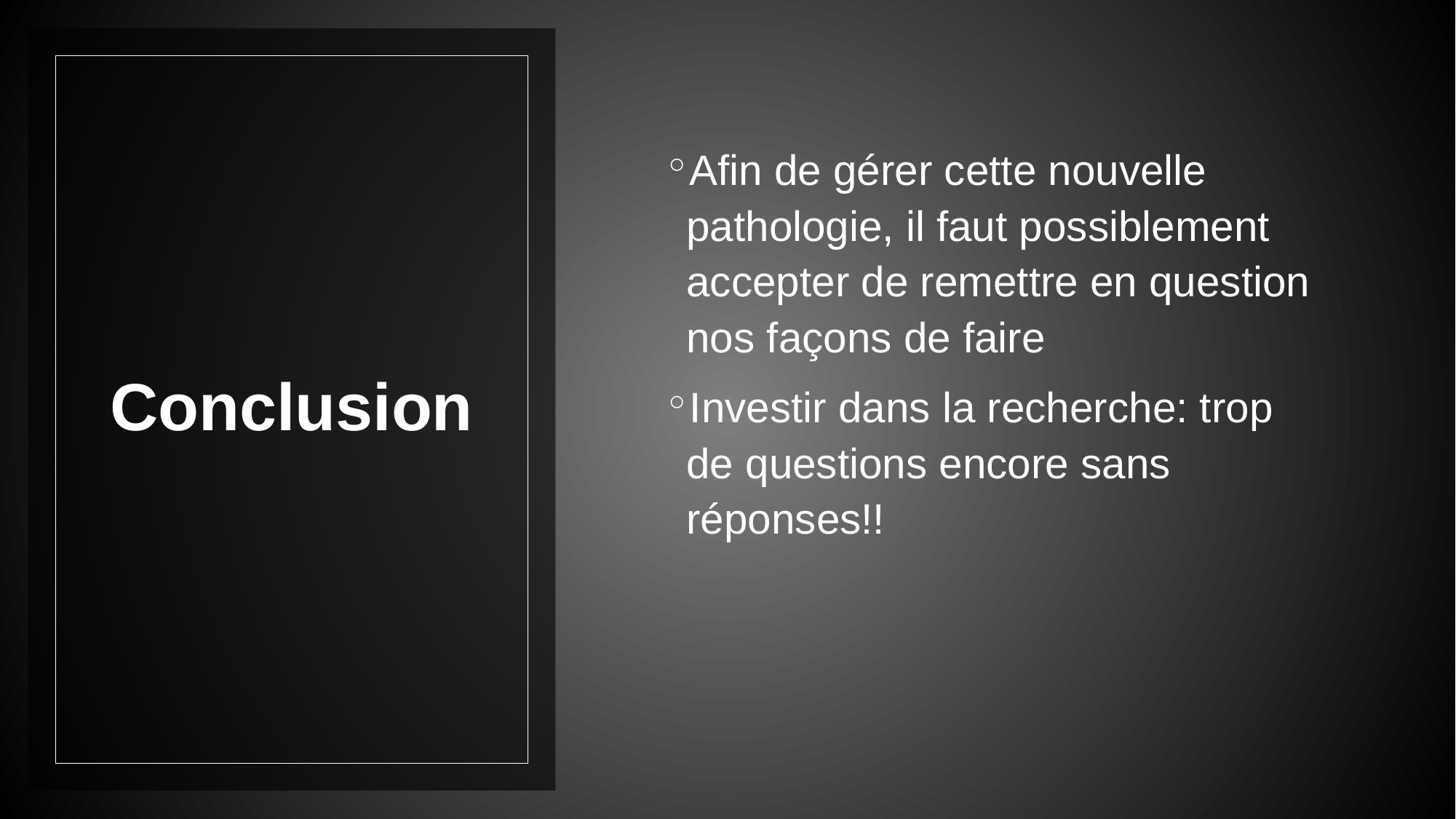

Afin de gérer cette nouvelle pathologie, il faut possiblement accepter de remettre en question nos façons de faire
Investir dans la recherche: trop de questions encore sans réponses!!

# Conclusion